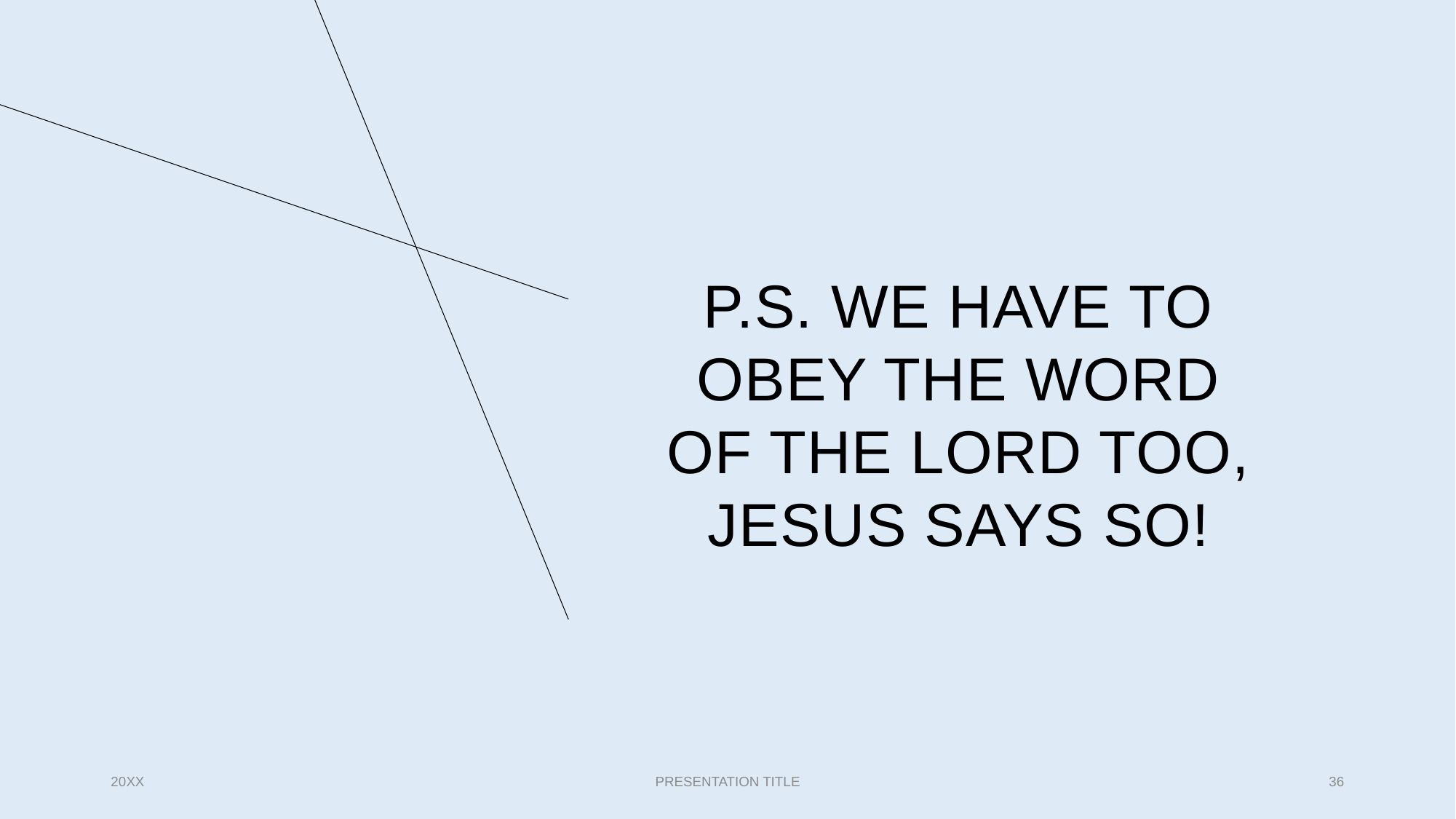

P.S. WE HAVE TO OBEY THE WORD OF THE LORD TOO, JESUS SAYS SO!

20XX
PRESENTATION TITLE
36